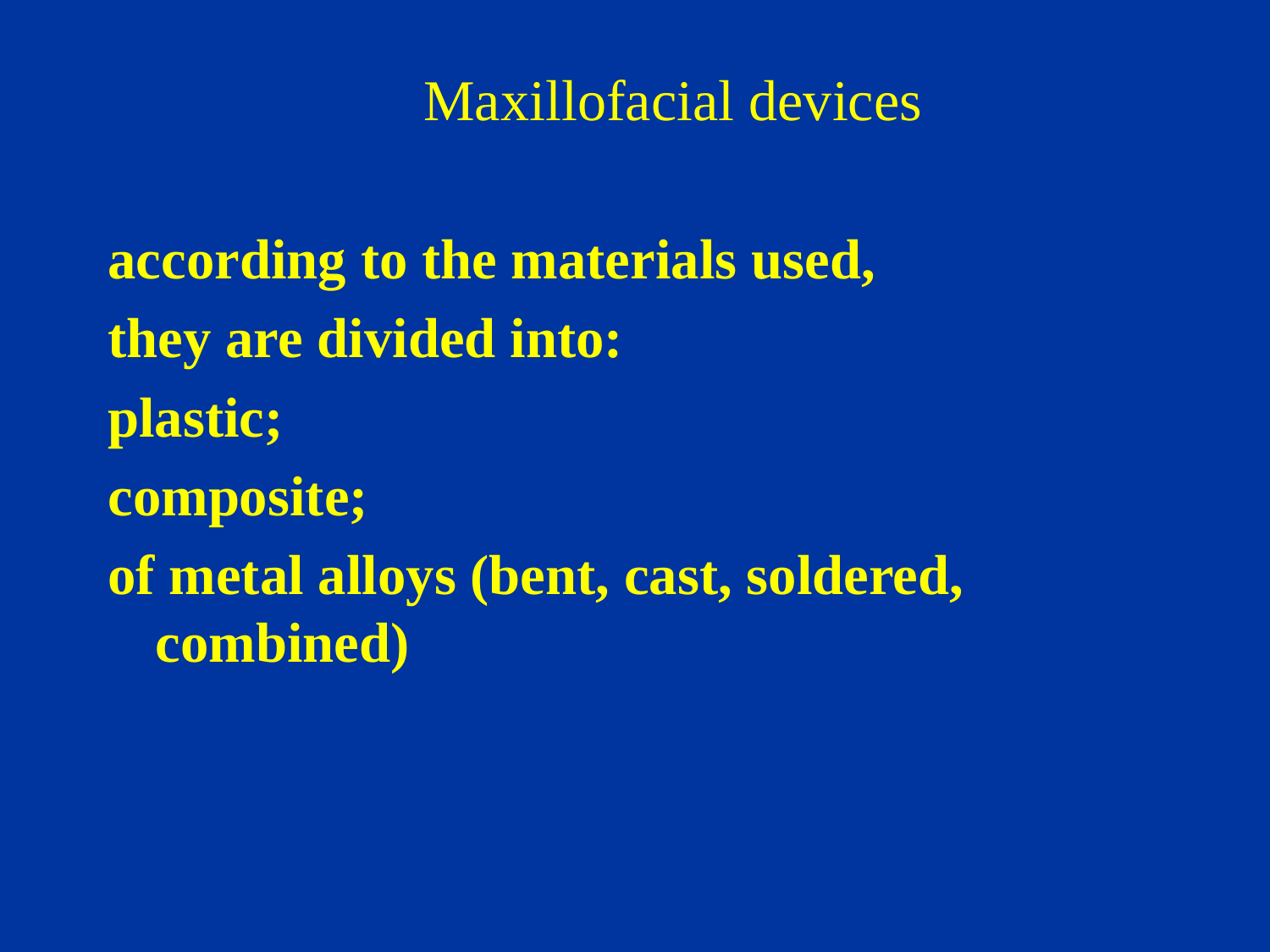

# Maxillofacial devices
according to the materials used,
they are divided into:
plastic;
composite;
of metal alloys (bent, cast, soldered, combined)